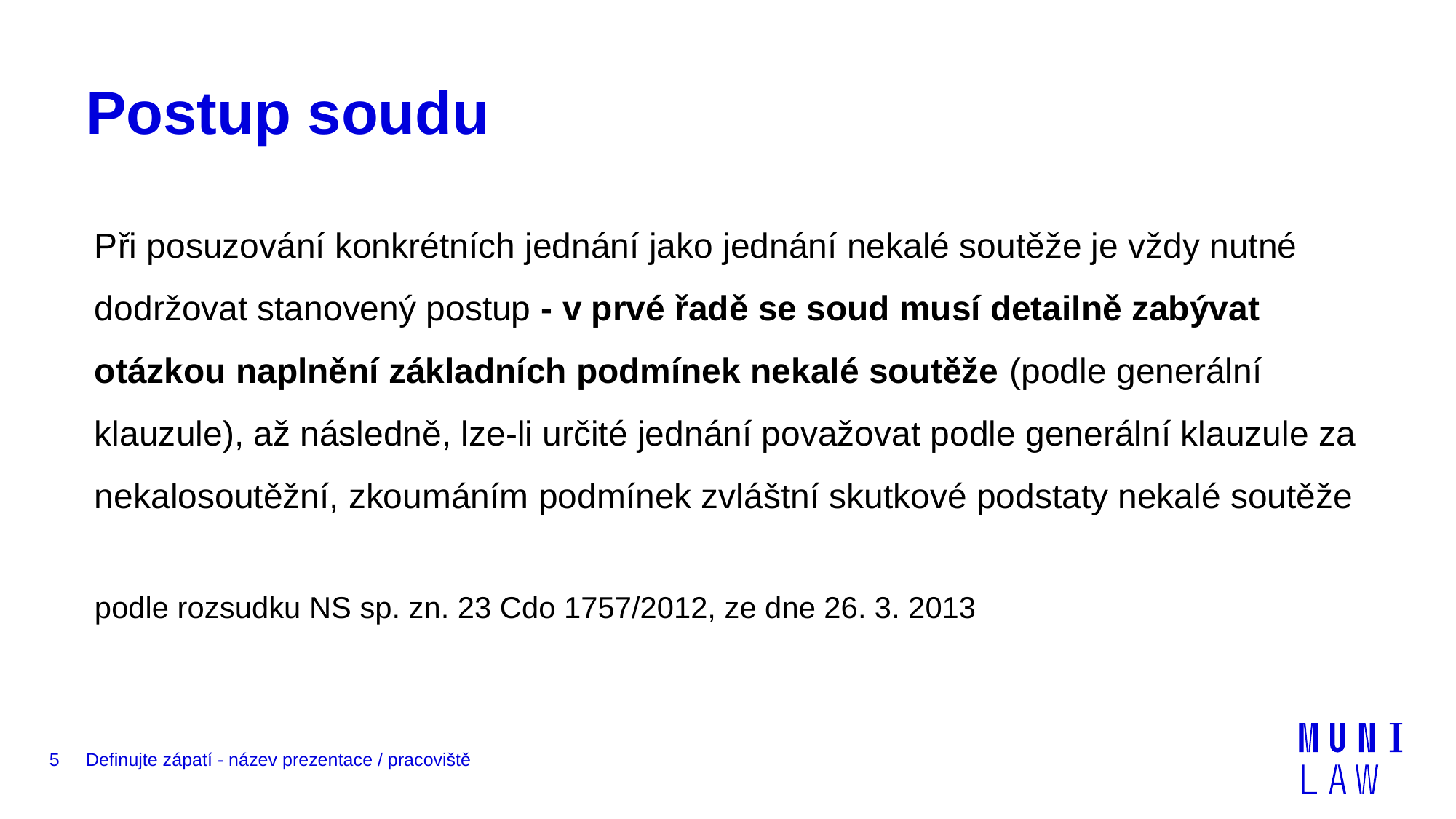

# Postup soudu
Při posuzování konkrétních jednání jako jednání nekalé soutěže je vždy nutné dodržovat stanovený postup - v prvé řadě se soud musí detailně zabývat otázkou naplnění základních podmínek nekalé soutěže (podle generální klauzule), až následně, lze-li určité jednání považovat podle generální klauzule za nekalosoutěžní, zkoumáním podmínek zvláštní skutkové podstaty nekalé soutěže
podle rozsudku NS sp. zn. 23 Cdo 1757/2012, ze dne 26. 3. 2013

5
Definujte zápatí - název prezentace / pracoviště